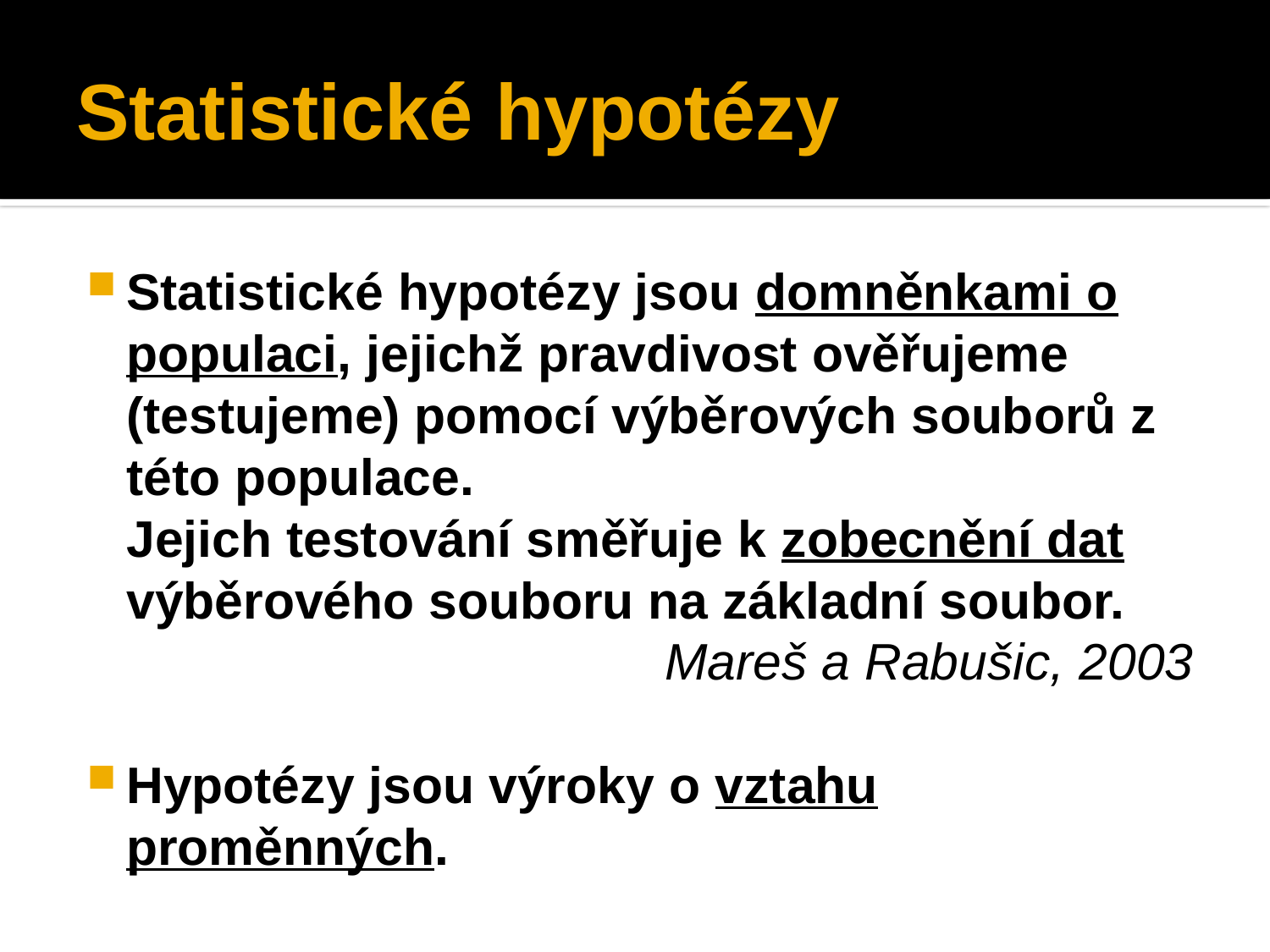

# Statistické hypotézy
Statistické hypotézy jsou domněnkami o populaci, jejichž pravdivost ověřujeme (testujeme) pomocí výběrových souborů z této populace.
Jejich testování směřuje k zobecnění dat výběrového souboru na základní soubor.
Mareš a Rabušic, 2003

Hypotézy jsou výroky o vztahu proměnných.